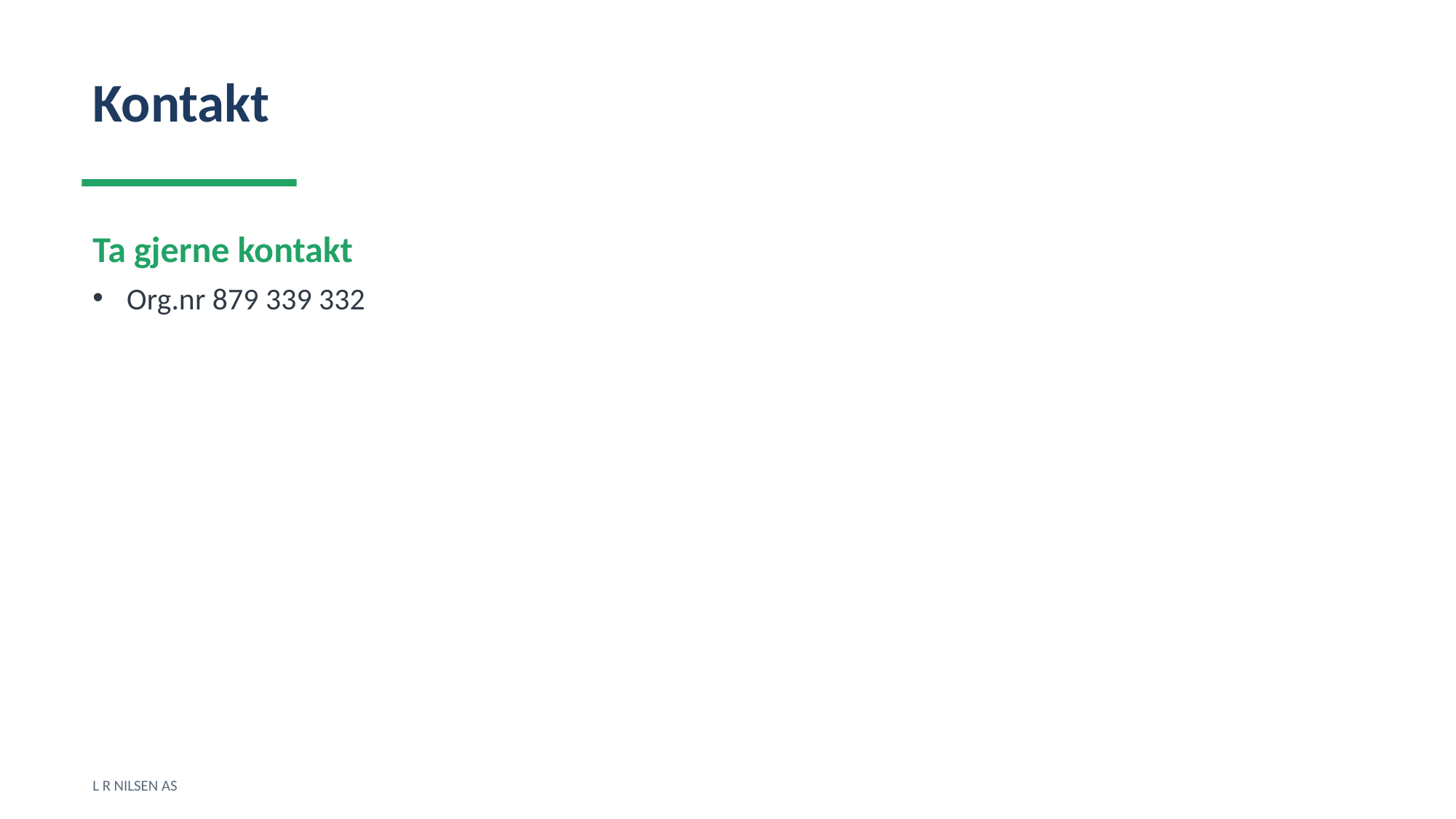

Kontakt

Ta gjerne kontakt
Org.nr 879 339 332
L R NILSEN AS